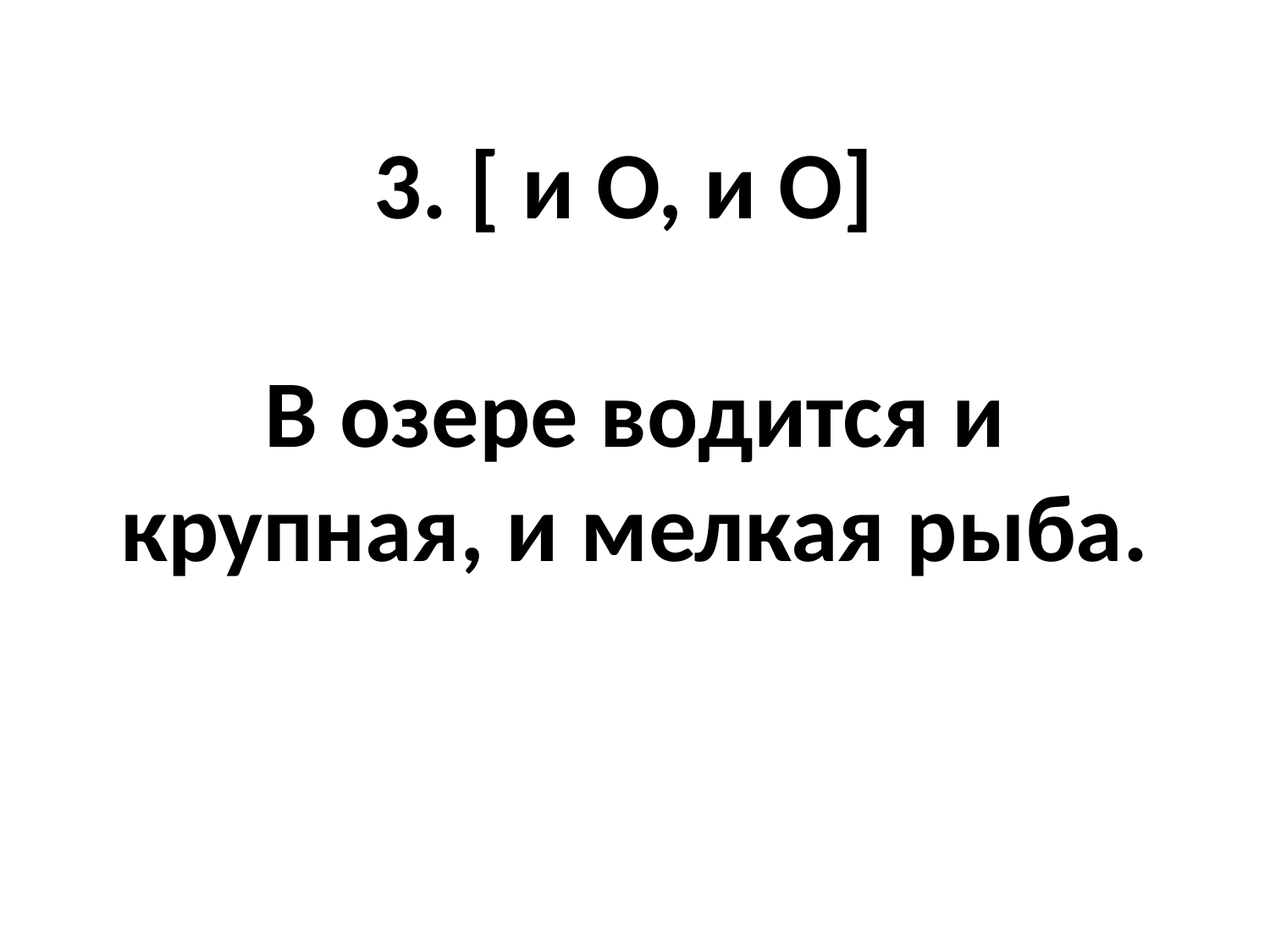

# 3. [ и O, и O]  В озере водится и крупная, и мелкая рыба.